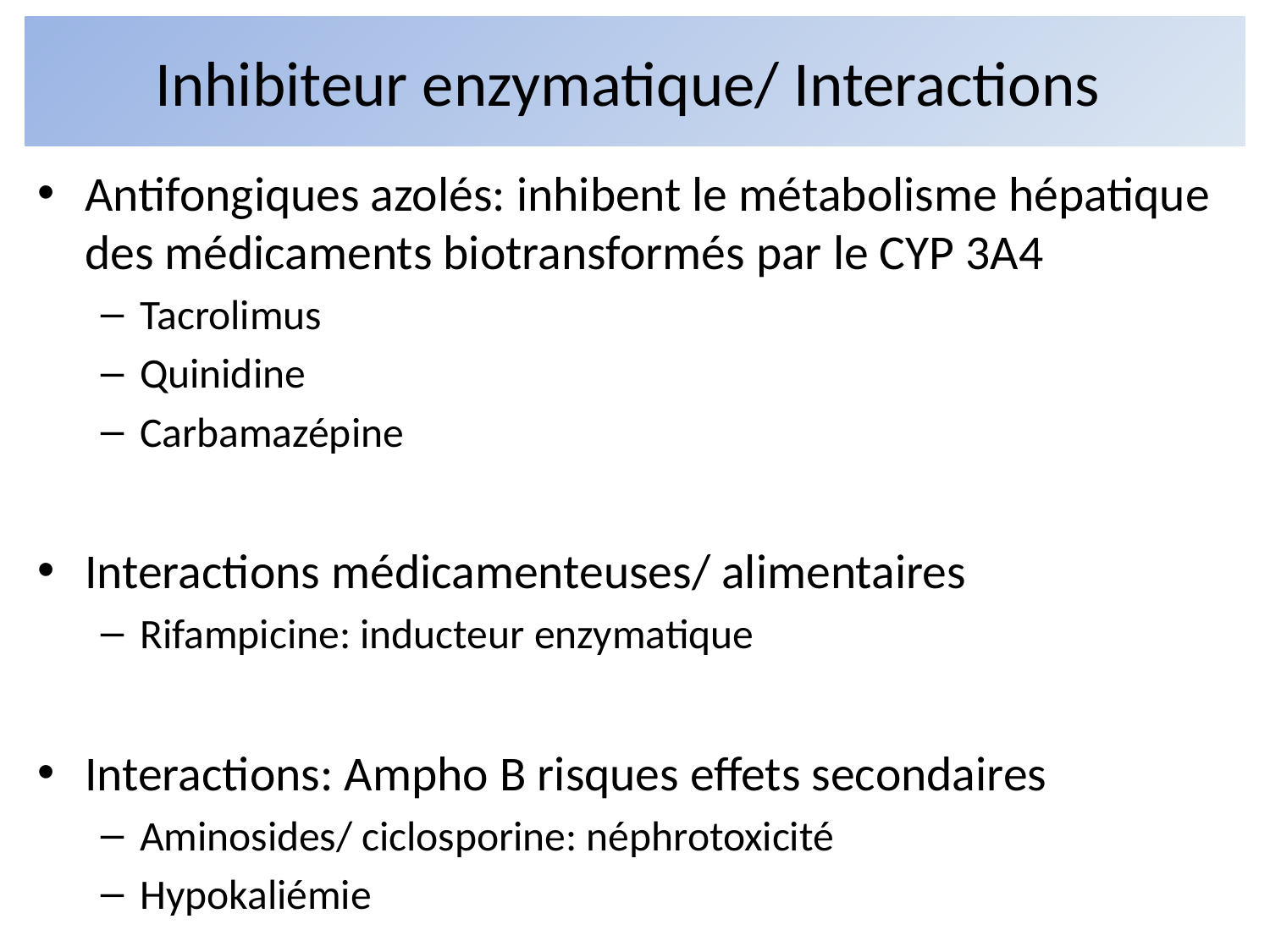

# Inhibiteur enzymatique/ Interactions
Antifongiques azolés: inhibent le métabolisme hépatique des médicaments biotransformés par le CYP 3A4
Tacrolimus
Quinidine
Carbamazépine

Interactions médicamenteuses/ alimentaires
Rifampicine: inducteur enzymatique

Interactions: Ampho B risques effets secondaires
Aminosides/ ciclosporine: néphrotoxicité
Hypokaliémie